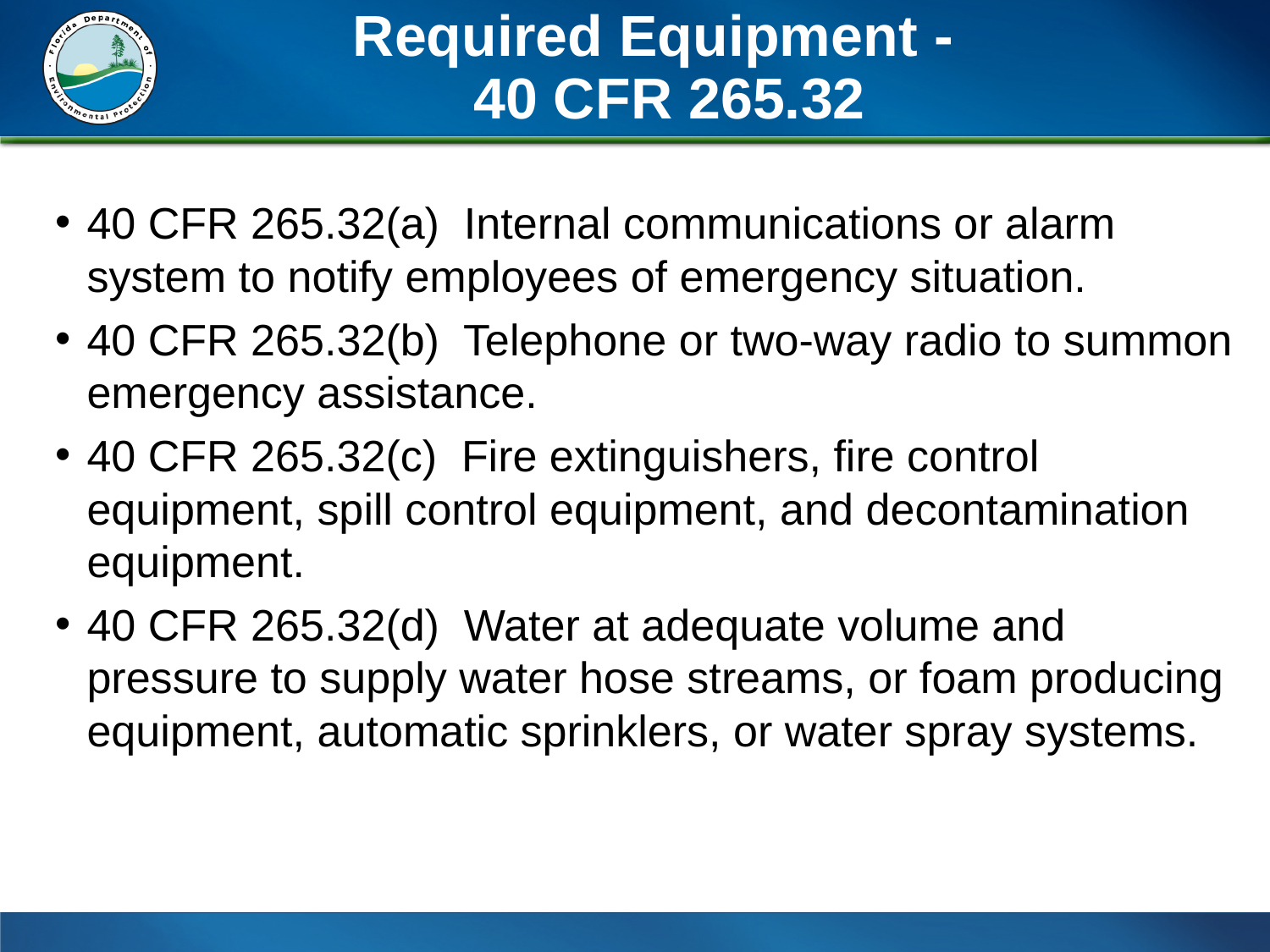

# Required Equipment - 40 CFR 265.32
40 CFR 265.32(a)  Internal communications or alarm system to notify employees of emergency situation.
40 CFR 265.32(b)  Telephone or two-way radio to summon emergency assistance.
40 CFR 265.32(c)  Fire extinguishers, fire control equipment, spill control equipment, and decontamination equipment.
40 CFR 265.32(d)  Water at adequate volume and pressure to supply water hose streams, or foam producing equipment, automatic sprinklers, or water spray systems.